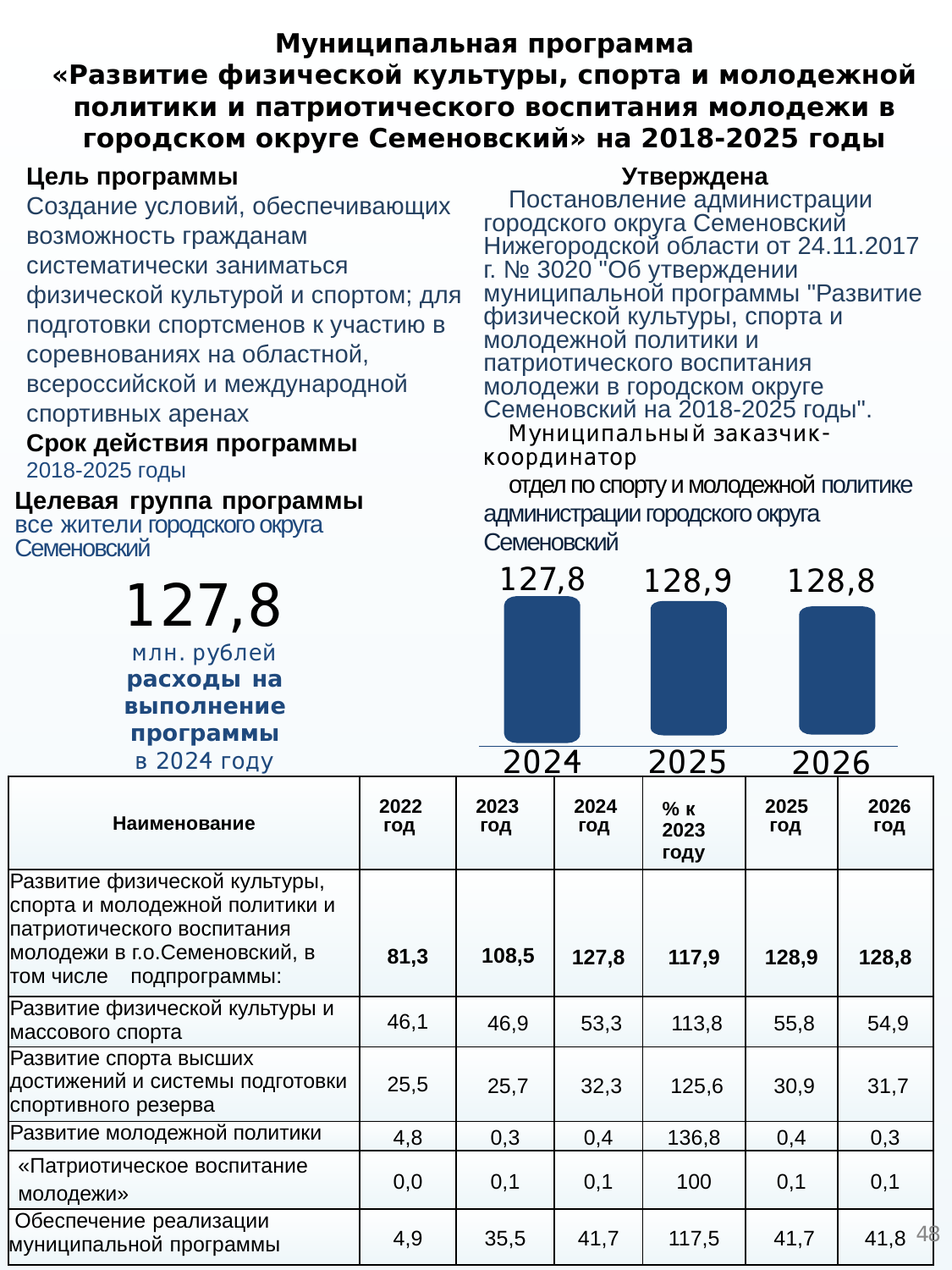

Муниципальная программа
«Развитие физической культуры, спорта и молодежной политики и патриотического воспитания молодежи в городском округе Семеновский» на 2018-2025 годы
Цель программы
Создание условий, обеспечивающих возможность гражданам систематически заниматься физической культурой и спортом; для подготовки спортсменов к участию в соревнованиях на областной, всероссийской и международной спортивных аренах
Срок действия программы
2018-2025 годы
                  Утверждена
Постановление администрации городского округа Семеновский Нижегородской области от 24.11.2017 г. № 3020 "Об утверждении муниципальной программы "Развитие физической культуры, спорта и молодежной политики и патриотического воспитания молодежи в городском округе Семеновский на 2018-2025 годы".
Муниципальный заказчик-координатор
отдел по спорту и молодежной политике администрации городского округа Семеновский
Целевая группа программы
все жители городского округа
Семеновский
127,8
128,9
128,8
127,8
млн. рублей
расходы на выполнение программы
в 2024 году

2024
2025
2026
| Наименование | 2022 год | 2023 год | 2024 год | % к 2023 году | 2025 год | 2026 год |
| --- | --- | --- | --- | --- | --- | --- |
| Развитие физической культуры, спорта и молодежной политики и патриотического воспитания молодежи в г.о.Семеновский, в том числе подпрограммы: | 81,3 | 108,5 | 127,8 | 117,9 | 128,9 | 128,8 |
| Развитие физической культуры и массового спорта | 46,1 | 46,9 | 53,3 | 113,8 | 55,8 | 54,9 |
| Развитие спорта высших достижений и системы подготовки спортивного резерва | 25,5 | 25,7 | 32,3 | 125,6 | 30,9 | 31,7 |
| Развитие молодежной политики | 4,8 | 0,3 | 0,4 | 136,8 | 0,4 | 0,3 |
| «Патриотическое воспитание молодежи» | 0,0 | 0,1 | 0,1 | 100 | 0,1 | 0,1 |
| Обеспечение реализации муниципальной программы | 4,9 | 35,5 | 41,7 | 117,5 | 41,7 | 41,8 |
48